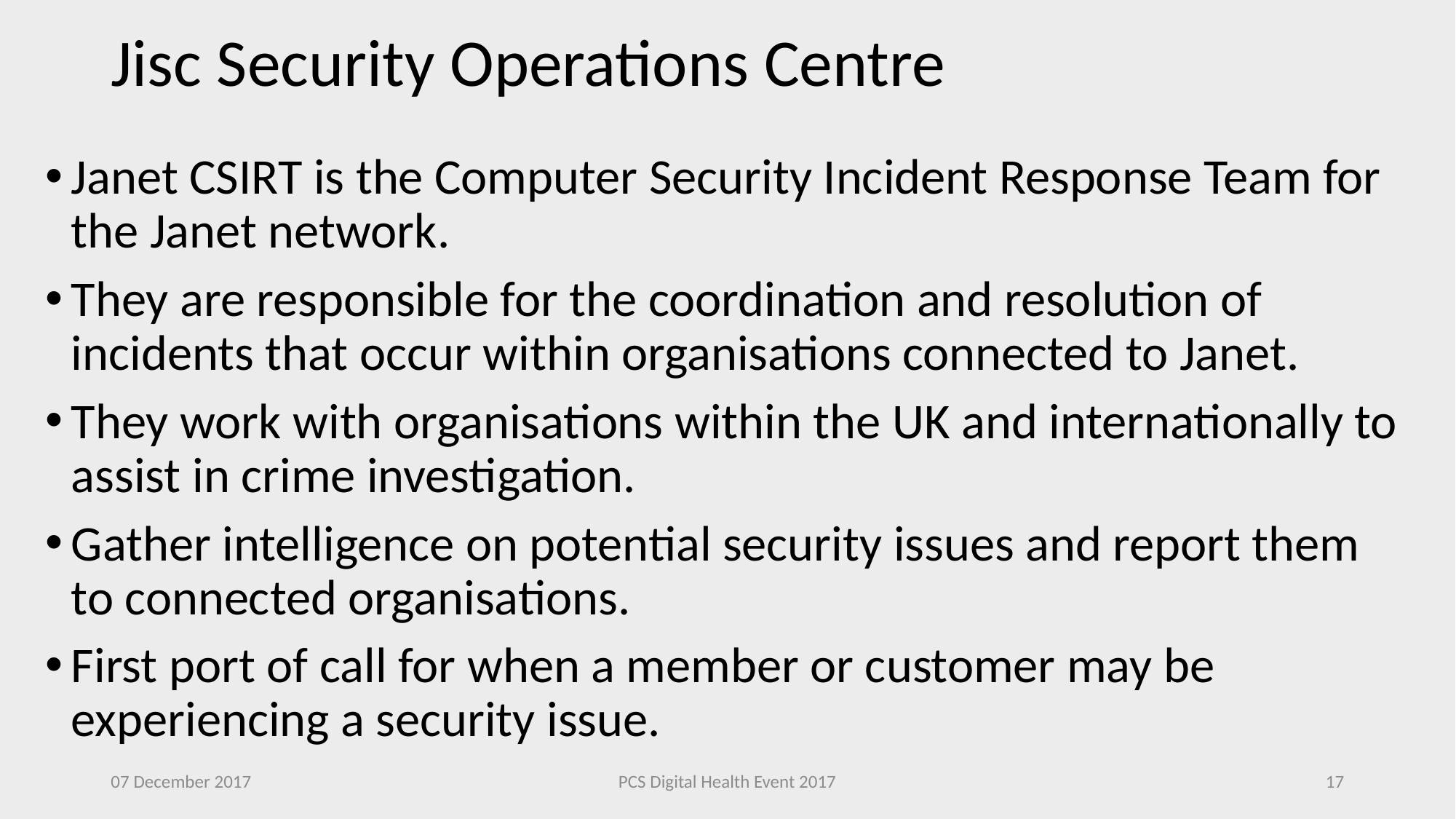

# Jisc Security Operations Centre
Janet CSIRT is the Computer Security Incident Response Team for the Janet network.
They are responsible for the coordination and resolution of incidents that occur within organisations connected to Janet.
They work with organisations within the UK and internationally to assist in crime investigation.
Gather intelligence on potential security issues and report them to connected organisations.
First port of call for when a member or customer may be experiencing a security issue.

07 December 2017
PCS Digital Health Event 2017
17